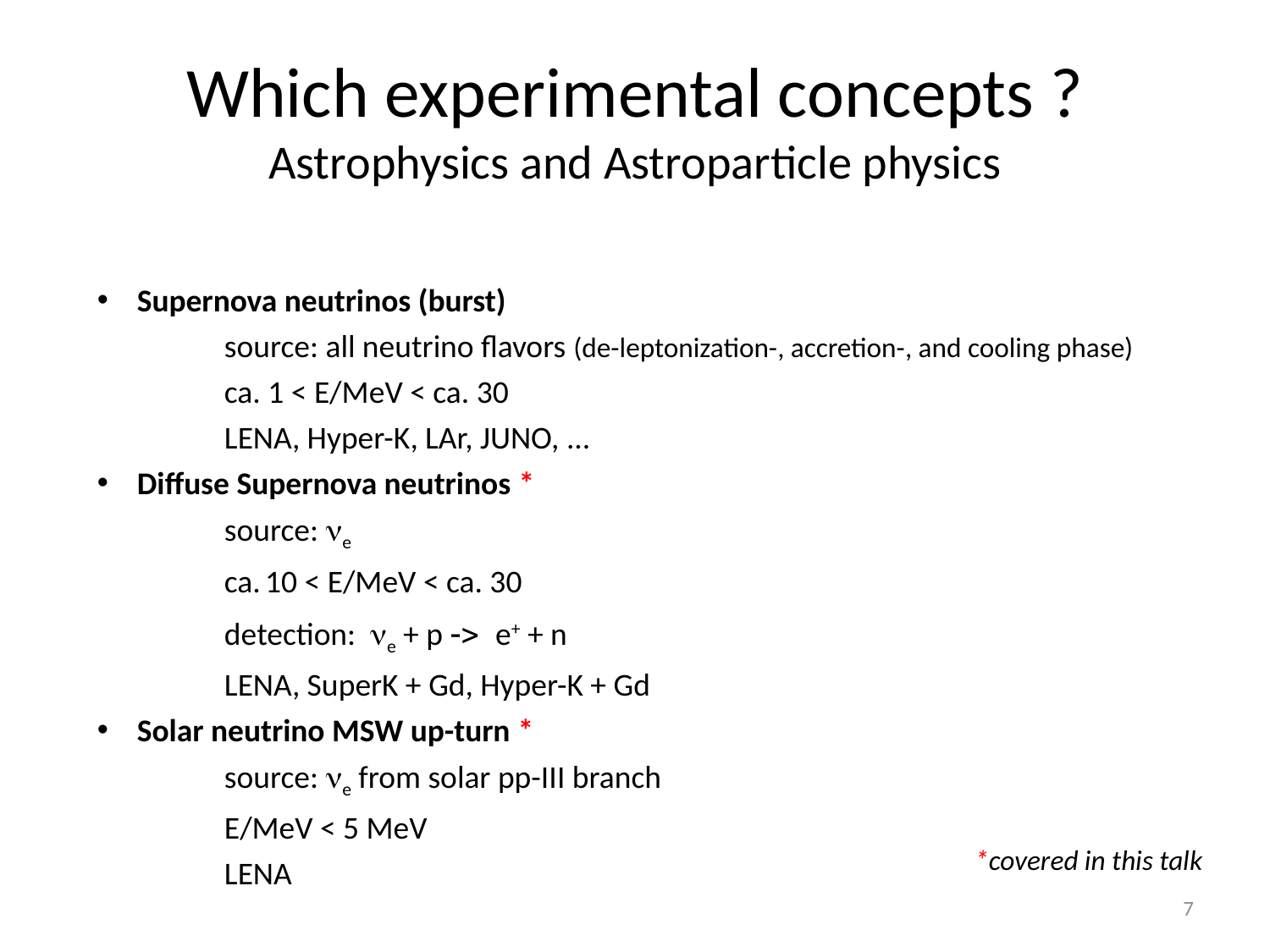

# Which experimental concepts ? Astrophysics and Astroparticle physics
Supernova neutrinos (burst)
	source: all neutrino flavors (de-leptonization-, accretion-, and cooling phase)
	ca. 1 < E/MeV < ca. 30
	LENA, Hyper-K, LAr, JUNO, ...
Diffuse Supernova neutrinos *
	source: νe
	ca. 10 < E/MeV < ca. 30
	detection:  νe + p −> e+ + n
	LENA, SuperK + Gd, Hyper-K + Gd
Solar neutrino MSW up-turn *
	source: νe from solar pp-III branch
	E/MeV < 5 MeV
	LENA
*covered in this talk
7